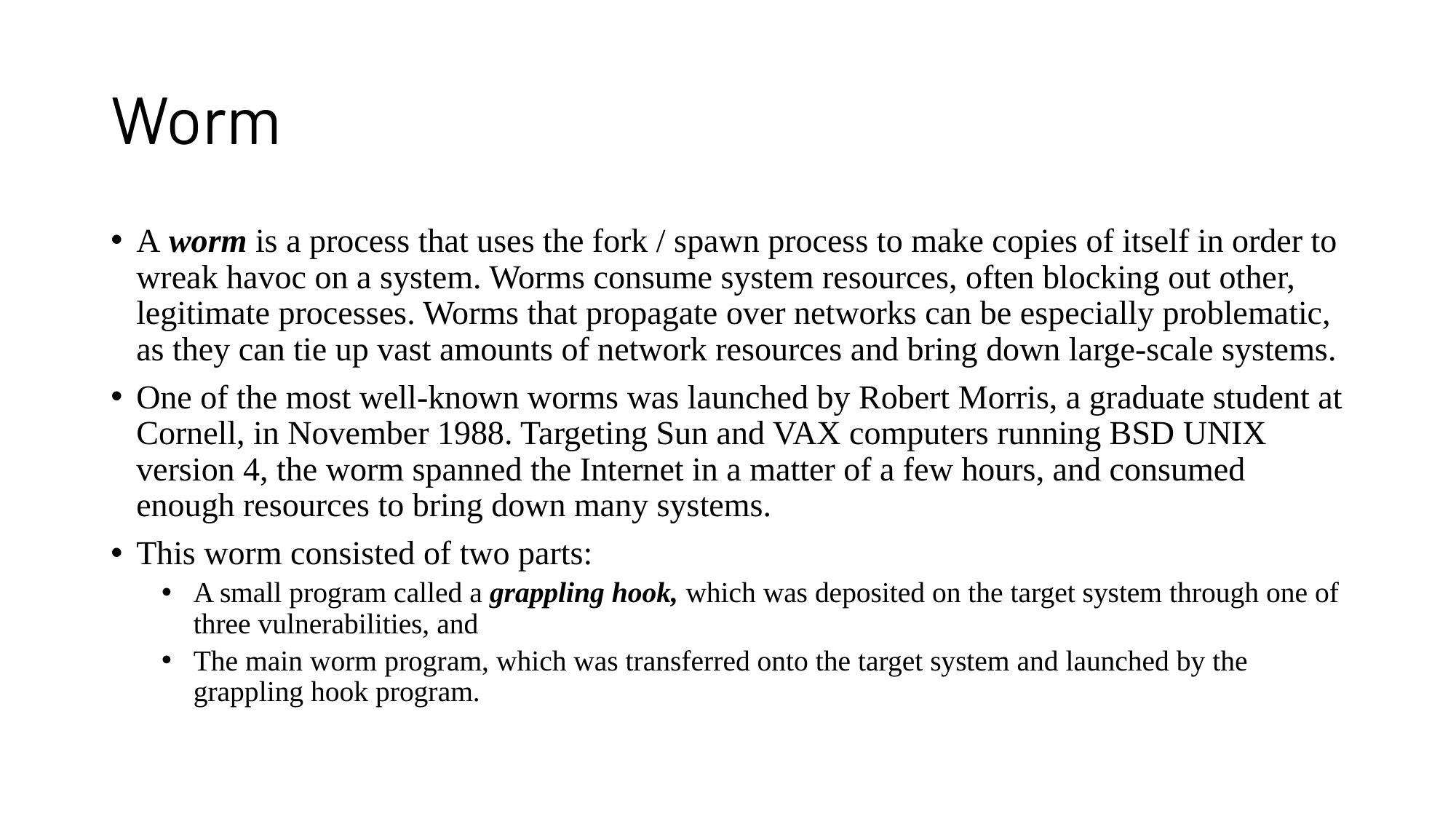

# Worm
A worm is a process that uses the fork / spawn process to make copies of itself in order to wreak havoc on a system. Worms consume system resources, often blocking out other, legitimate processes. Worms that propagate over networks can be especially problematic, as they can tie up vast amounts of network resources and bring down large-scale systems.
One of the most well-known worms was launched by Robert Morris, a graduate student at Cornell, in November 1988. Targeting Sun and VAX computers running BSD UNIX version 4, the worm spanned the Internet in a matter of a few hours, and consumed enough resources to bring down many systems.
This worm consisted of two parts:
A small program called a grappling hook, which was deposited on the target system through one of three vulnerabilities, and
The main worm program, which was transferred onto the target system and launched by the grappling hook program.